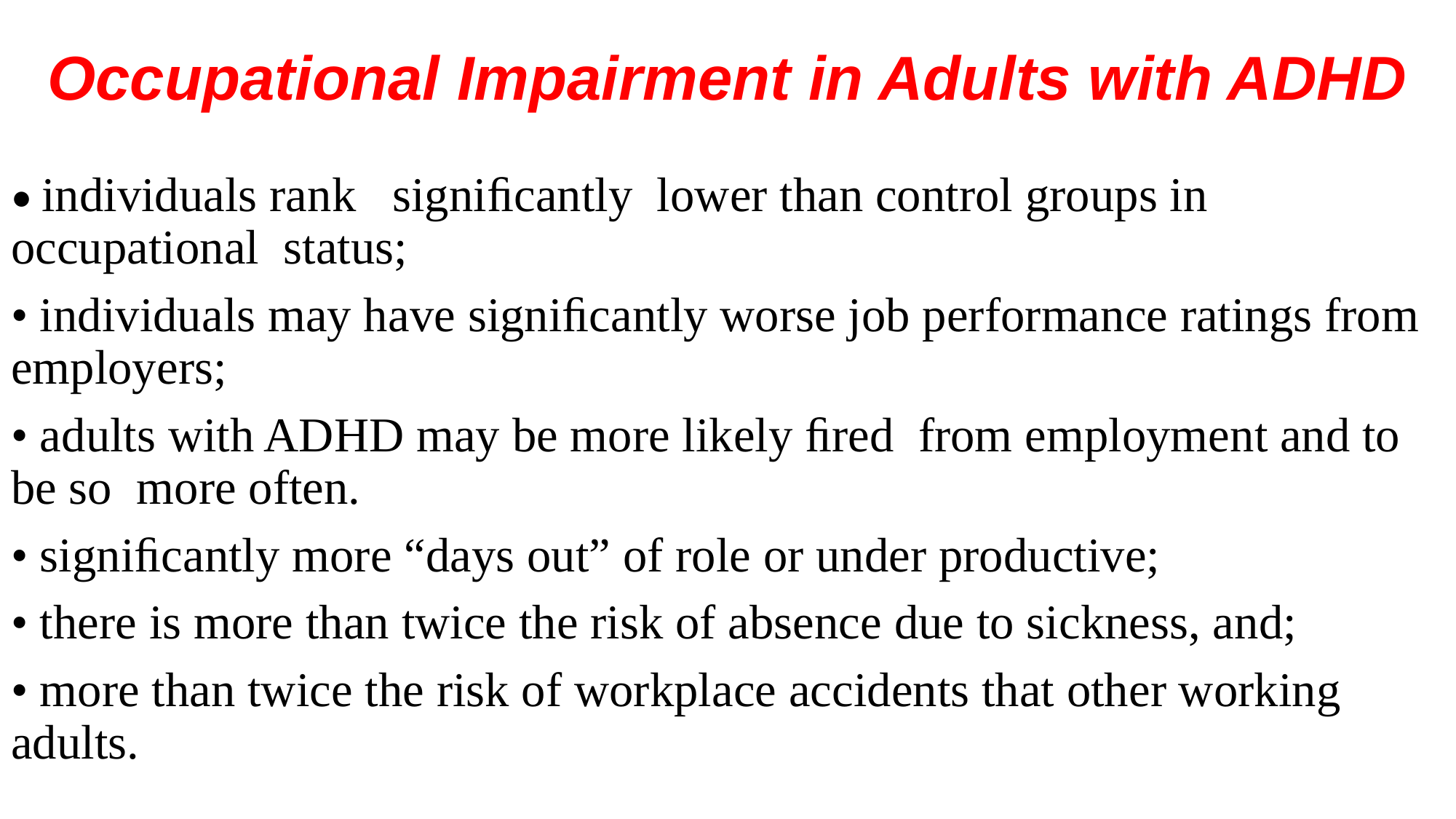

# Occupational Impairment in Adults with ADHD
• individuals rank   signiﬁcantly  lower than control groups in occupational  status;
• individuals may have signiﬁcantly worse job performance ratings from  employers;
• adults with ADHD may be more likely ﬁred  from employment and to be so  more often.
• signiﬁcantly more “days out” of role or under productive;
• there is more than twice the risk of absence due to sickness, and;
• more than twice the risk of workplace accidents that other working adults.